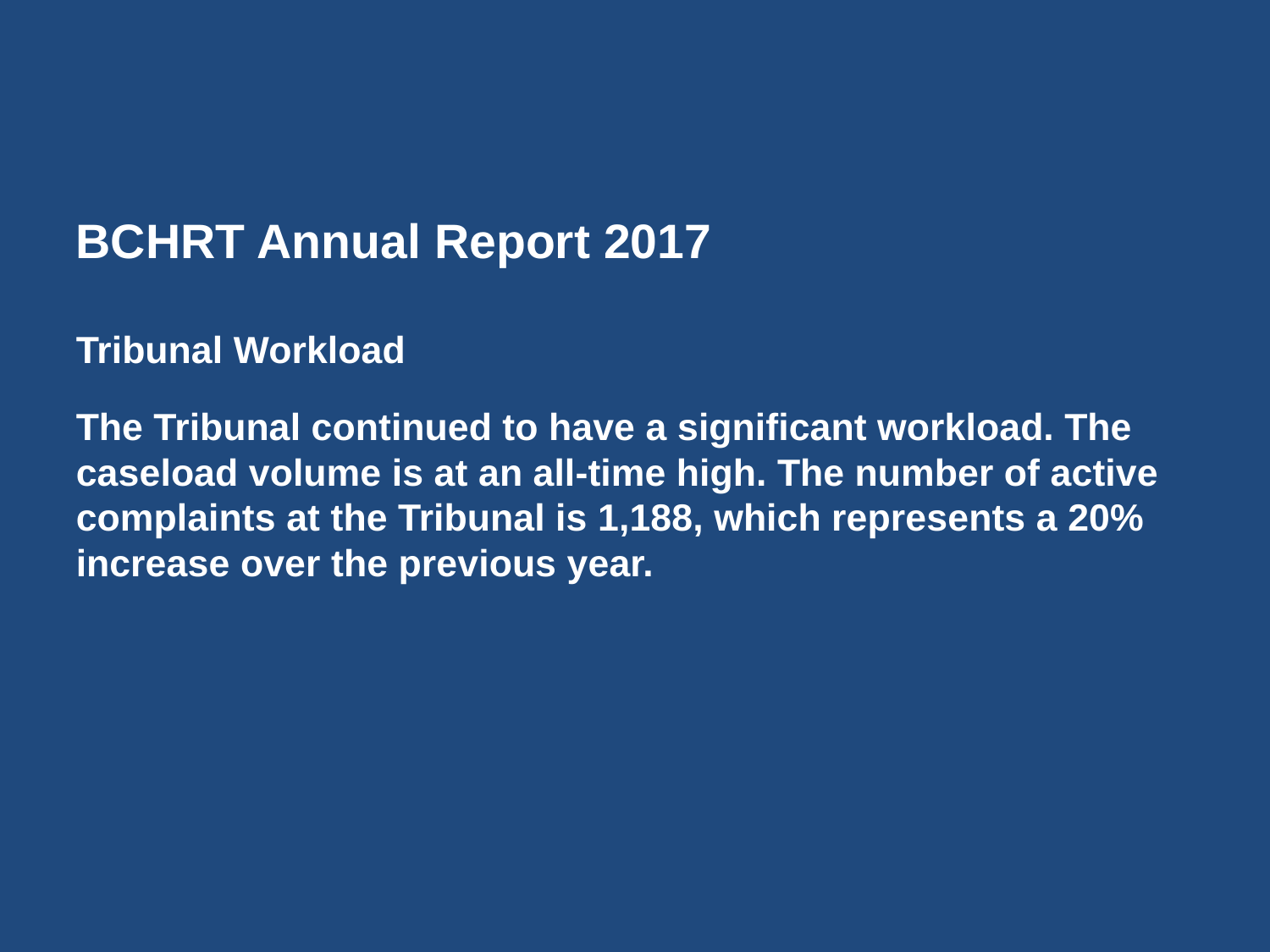

# BCHRT Annual Report 2017 Tribunal Workload The Tribunal continued to have a significant workload. The caseload volume is at an all-time high. The number of active complaints at the Tribunal is 1,188, which represents a 20% increase over the previous year.